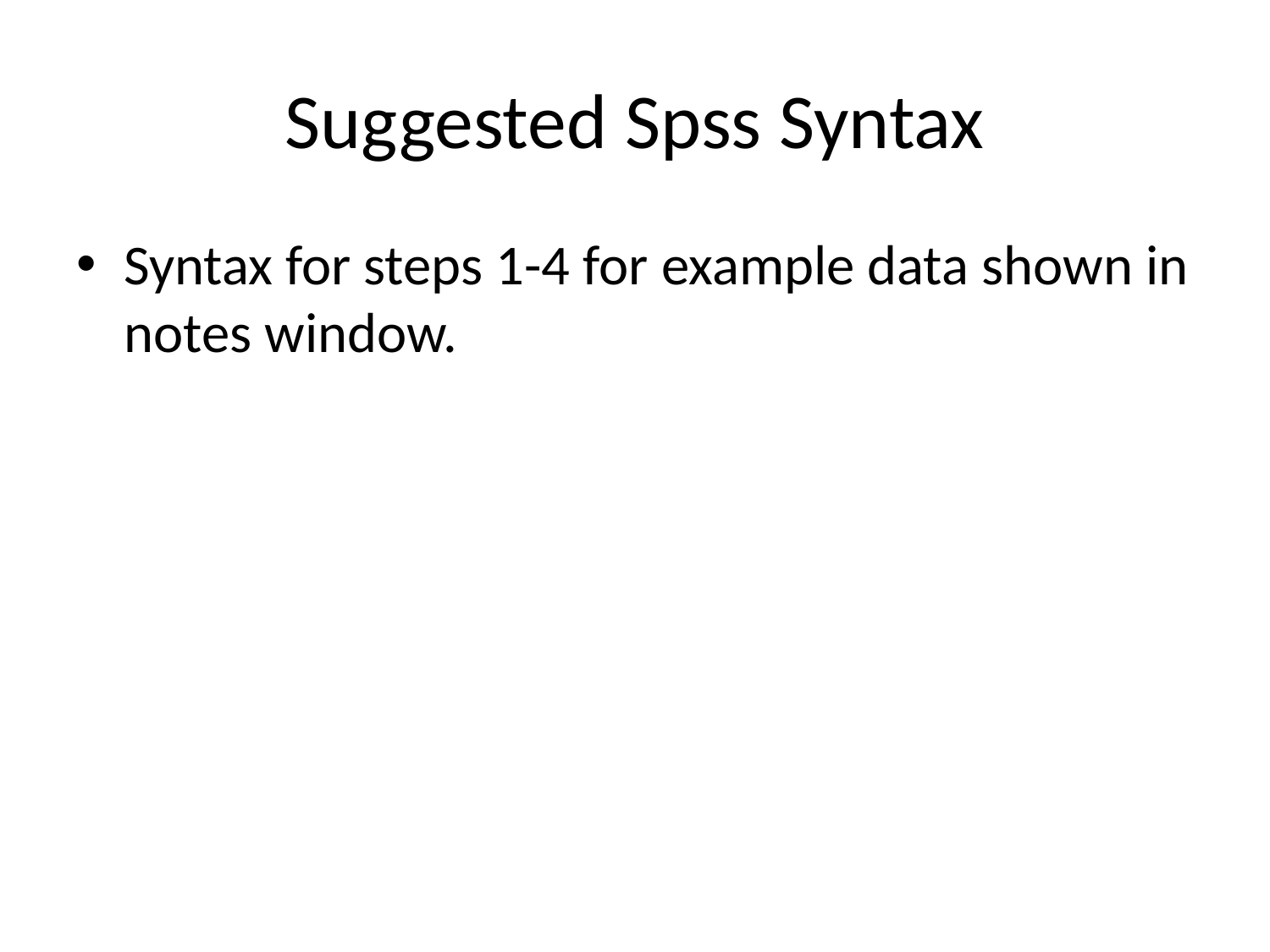

# Suggested Spss Syntax
Syntax for steps 1-4 for example data shown in notes window.